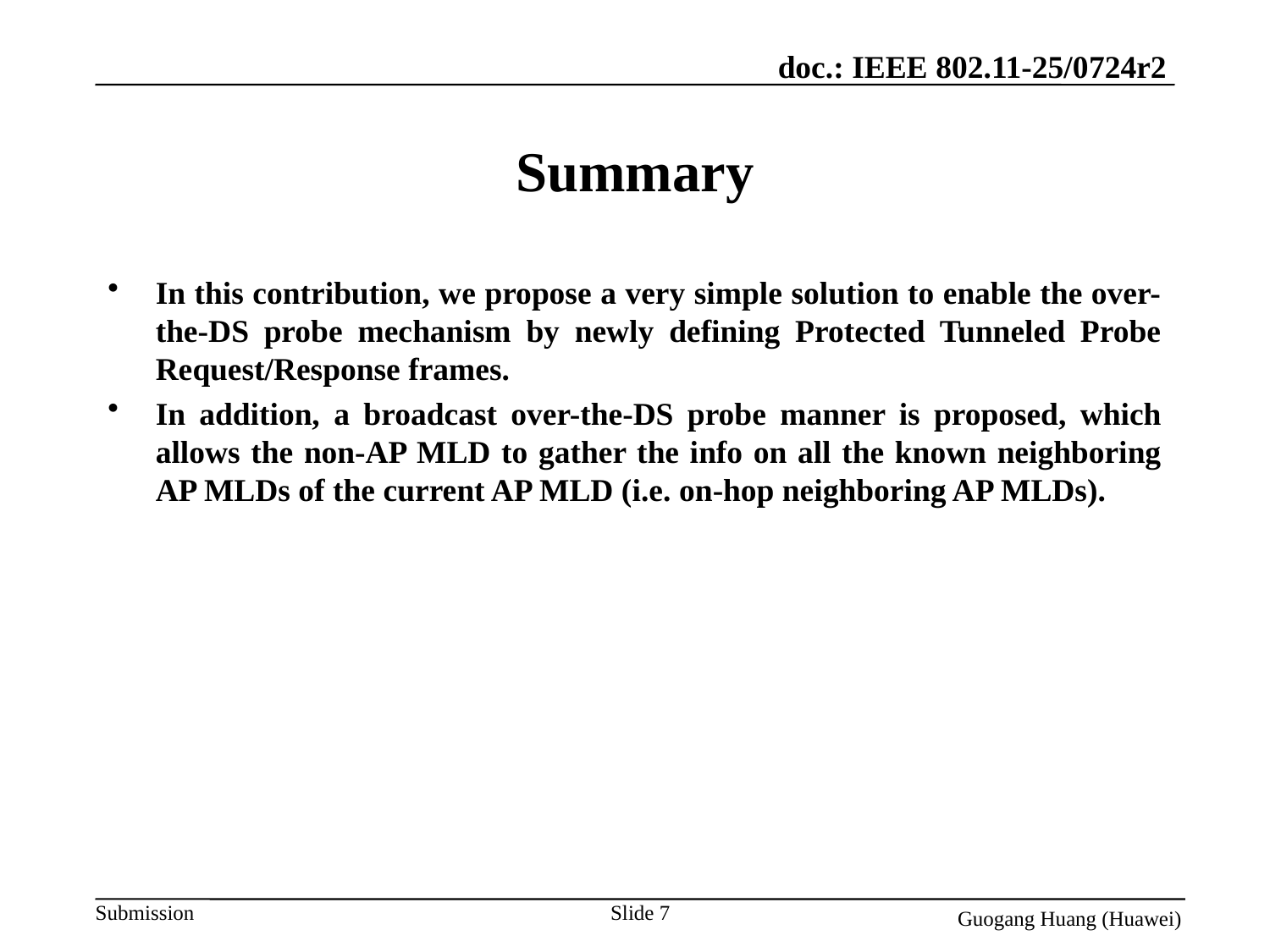

# Summary
In this contribution, we propose a very simple solution to enable the over-the-DS probe mechanism by newly defining Protected Tunneled Probe Request/Response frames.
In addition, a broadcast over-the-DS probe manner is proposed, which allows the non-AP MLD to gather the info on all the known neighboring AP MLDs of the current AP MLD (i.e. on-hop neighboring AP MLDs).

Slide 7
Guogang Huang (Huawei)